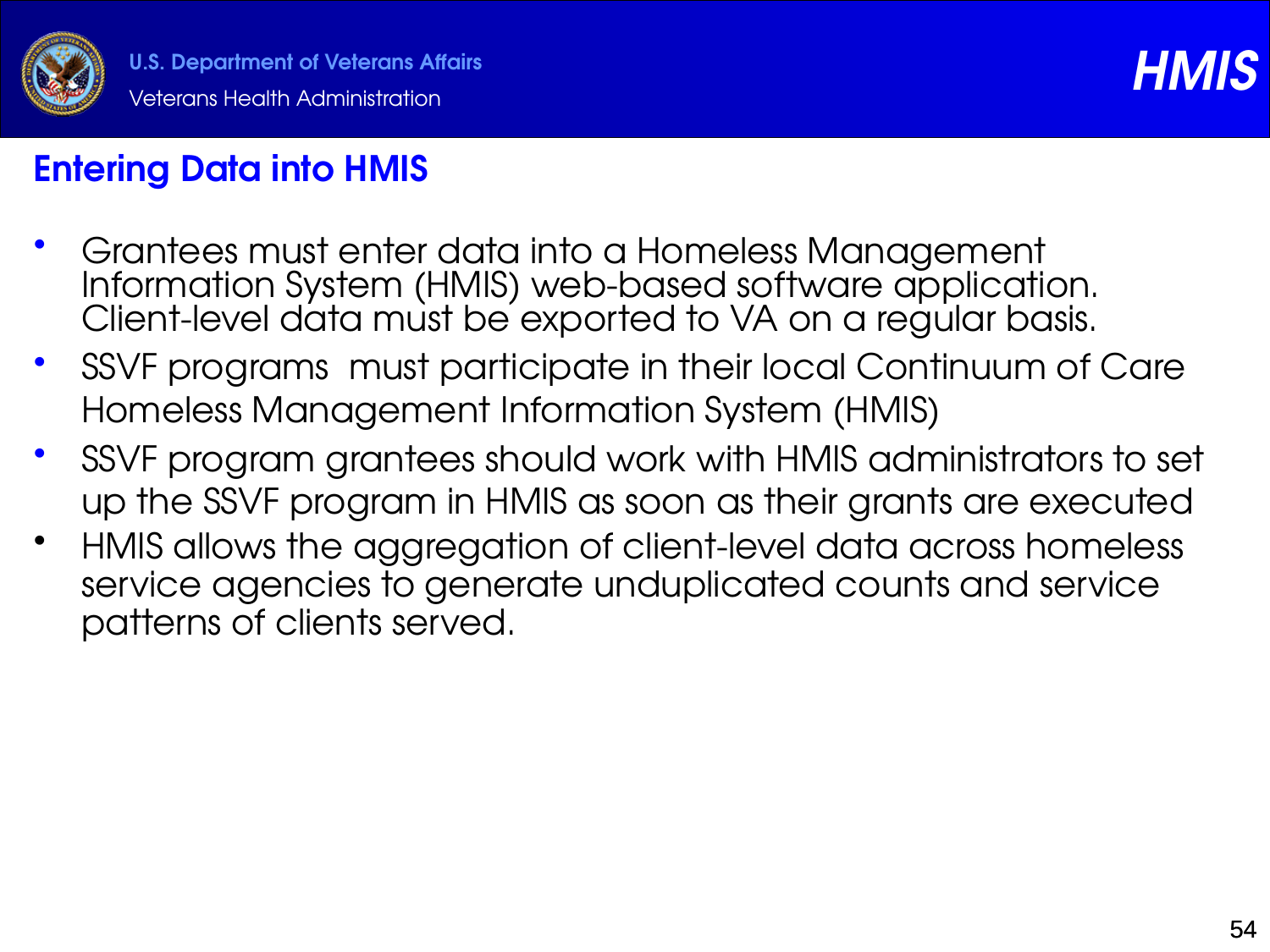

HMIS
Entering Data into HMIS

Grantees must enter data into a Homeless Management Information System (HMIS) web-based software application.  Client-level data must be exported to VA on a regular basis.
SSVF programs  must participate in their local Continuum of Care Homeless Management Information System (HMIS)
SSVF program grantees should work with HMIS administrators to set up the SSVF program in HMIS as soon as their grants are executed
HMIS allows the aggregation of client-level data across homeless service agencies to generate unduplicated counts and service patterns of clients served.

54
54